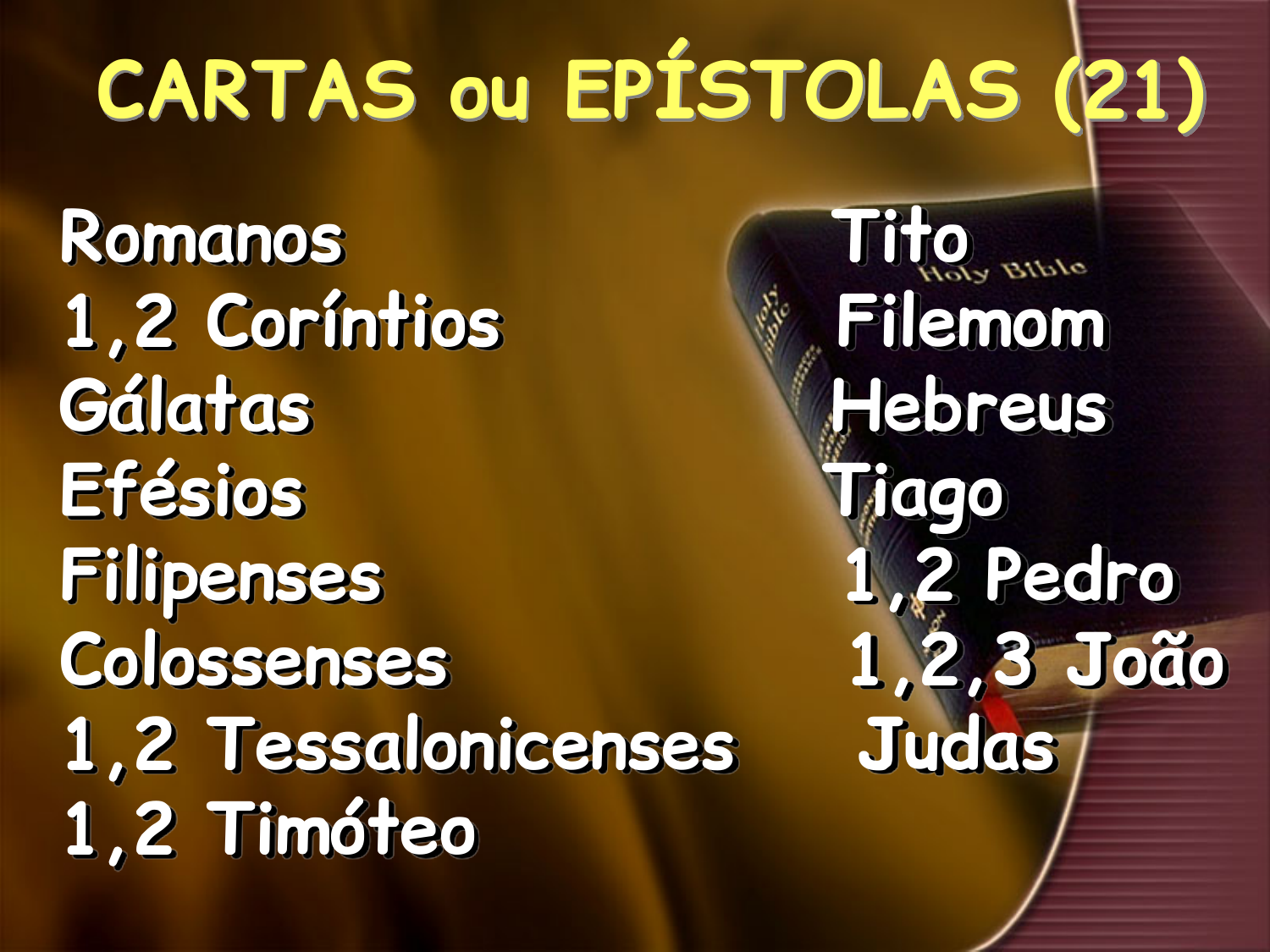

# CARTAS ou EPÍSTOLAS (21)
Romanos                Tito
1,2 Coríntios           Filemom
Gálatas                 Hebreus
Efésios                 Tiago
Filipenses               1,2 Pedro
Colossenses             1,2,3 João
1,2 Tessalonicenses    Judas
1,2 Timóteo